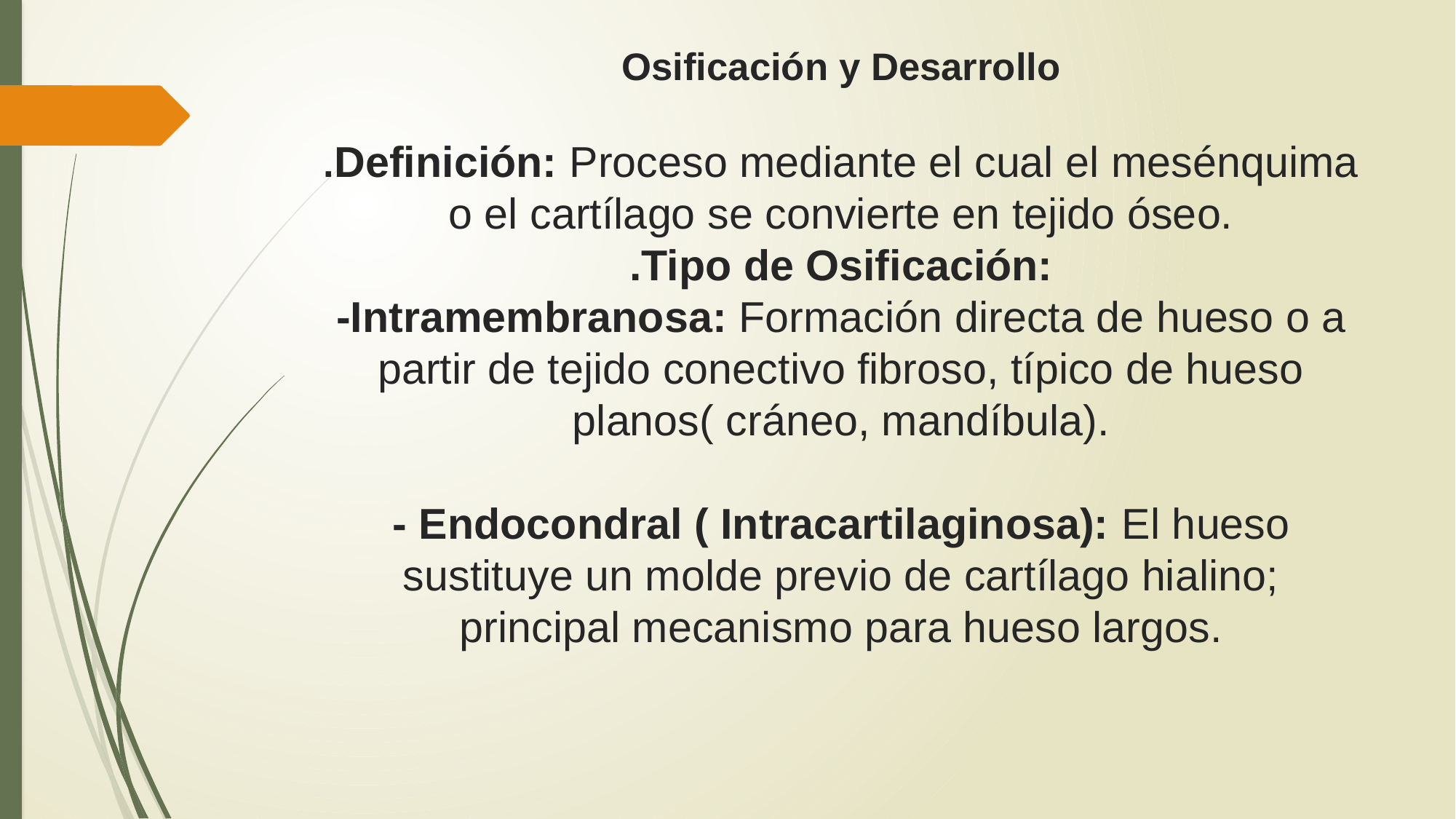

# Osificación y Desarrollo .Definición: Proceso mediante el cual el mesénquima o el cartílago se convierte en tejido óseo. .Tipo de Osificación: -Intramembranosa: Formación directa de hueso o a partir de tejido conectivo fibroso, típico de hueso planos( cráneo, mandíbula). - Endocondral ( Intracartilaginosa): El hueso sustituye un molde previo de cartílago hialino; principal mecanismo para hueso largos.